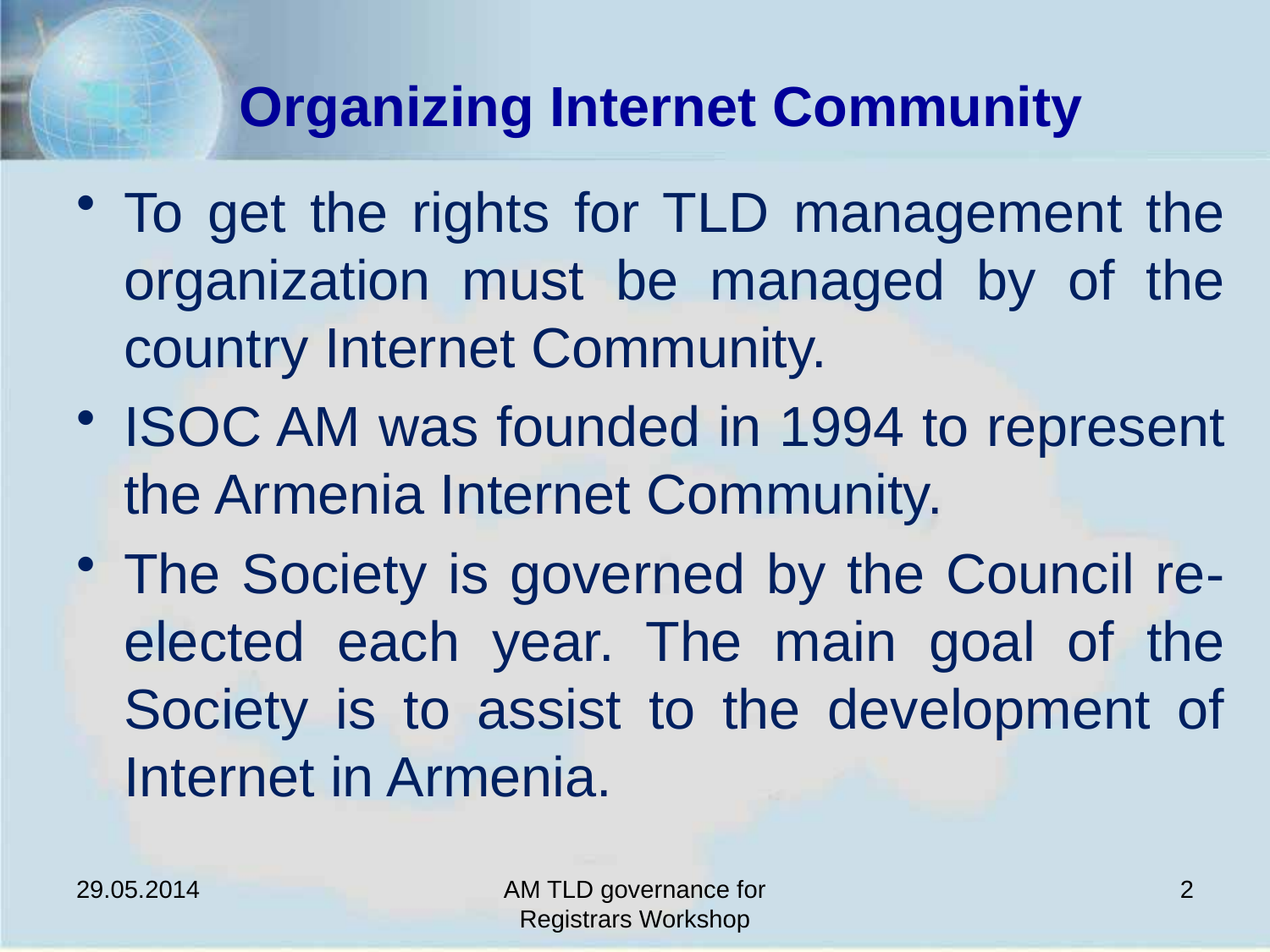

# Organizing Internet Community
To get the rights for TLD management the organization must be managed by of the country Internet Community.
ISOC AM was founded in 1994 to represent the Armenia Internet Community.
The Society is governed by the Council re-elected each year. The main goal of the Society is to assist to the development of Internet in Armenia.
29.05.2014
AM TLD governance for Registrars Workshop
2